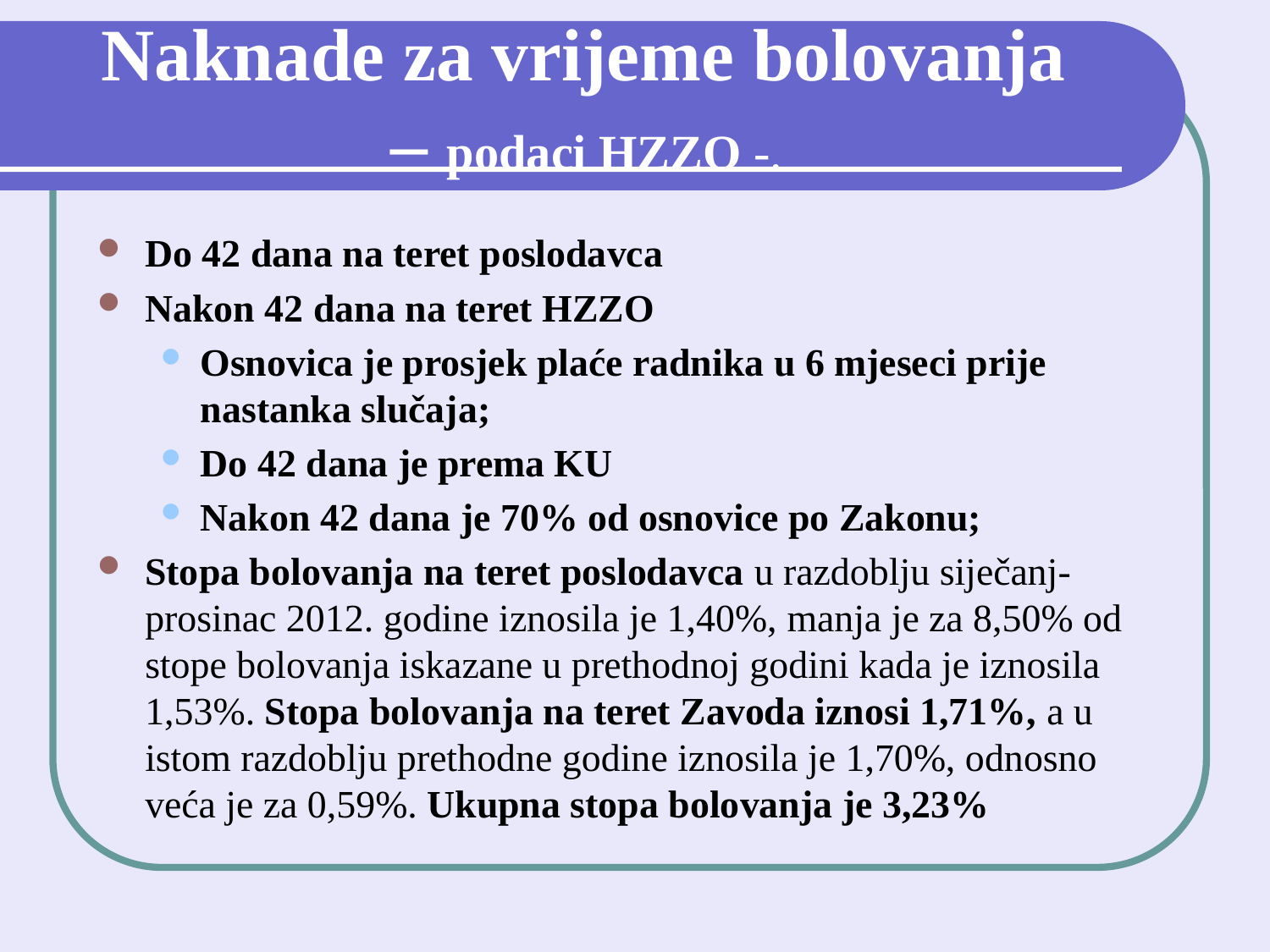

# Naknade za vrijeme bolovanja – podaci HZZO -.
Do 42 dana na teret poslodavca
Nakon 42 dana na teret HZZO
Osnovica je prosjek plaće radnika u 6 mjeseci prije nastanka slučaja;
Do 42 dana je prema KU
Nakon 42 dana je 70% od osnovice po Zakonu;
Stopa bolovanja na teret poslodavca u razdoblju siječanj-prosinac 2012. godine iznosila je 1,40%, manja je za 8,50% od stope bolovanja iskazane u prethodnoj godini kada je iznosila 1,53%. Stopa bolovanja na teret Zavoda iznosi 1,71%, a u istom razdoblju prethodne godine iznosila je 1,70%, odnosno veća je za 0,59%. Ukupna stopa bolovanja je 3,23%